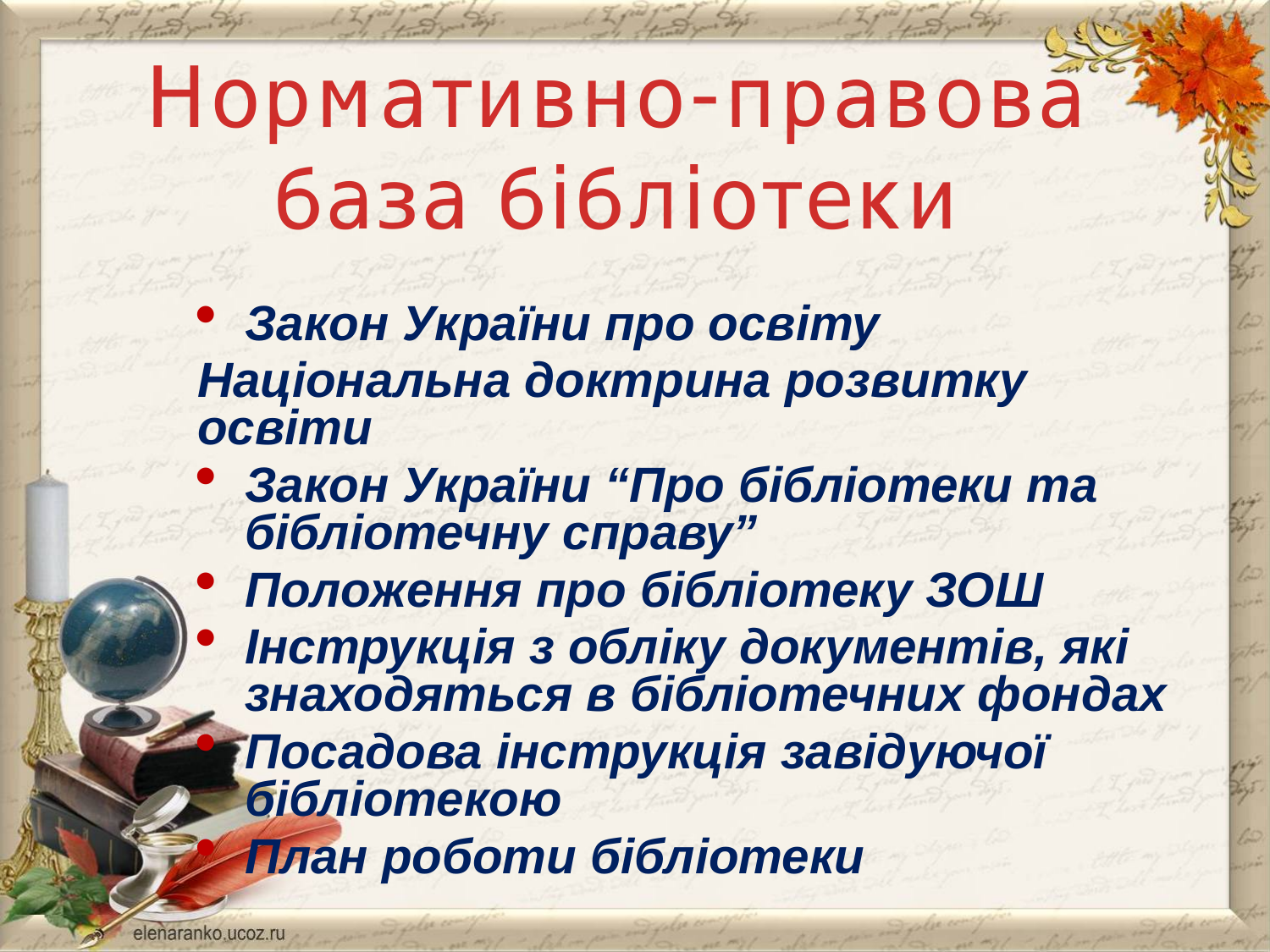

Нормативно-правова база бібліотеки
Закон України про освіту
Національна доктрина розвитку освіти
Закон України “Про бібліотеки та бібліотечну справу”
Положення про бібліотеку ЗОШ
Інструкція з обліку документів, які знаходяться в бібліотечних фондах
Посадова інструкція завідуючої бібліотекою
План роботи бібліотеки